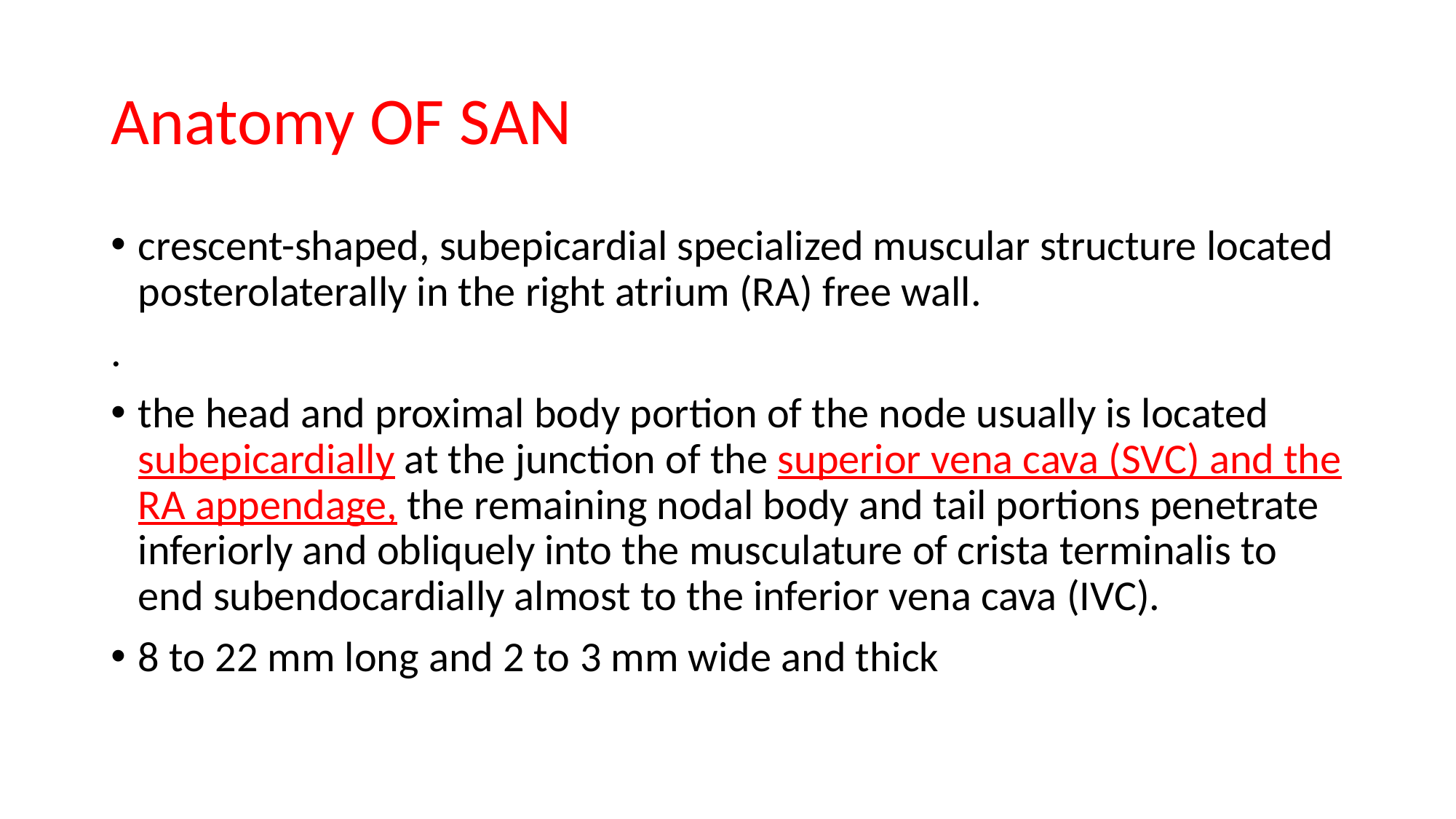

# Anatomy OF SAN
crescent-shaped, subepicardial specialized muscular structure located posterolaterally in the right atrium (RA) free wall.
.
the head and proximal body portion of the node usually is located subepicardially at the junction of the superior vena cava (SVC) and the RA appendage, the remaining nodal body and tail portions penetrate inferiorly and obliquely into the musculature of crista terminalis to end subendocardially almost to the inferior vena cava (IVC).
8 to 22 mm long and 2 to 3 mm wide and thick